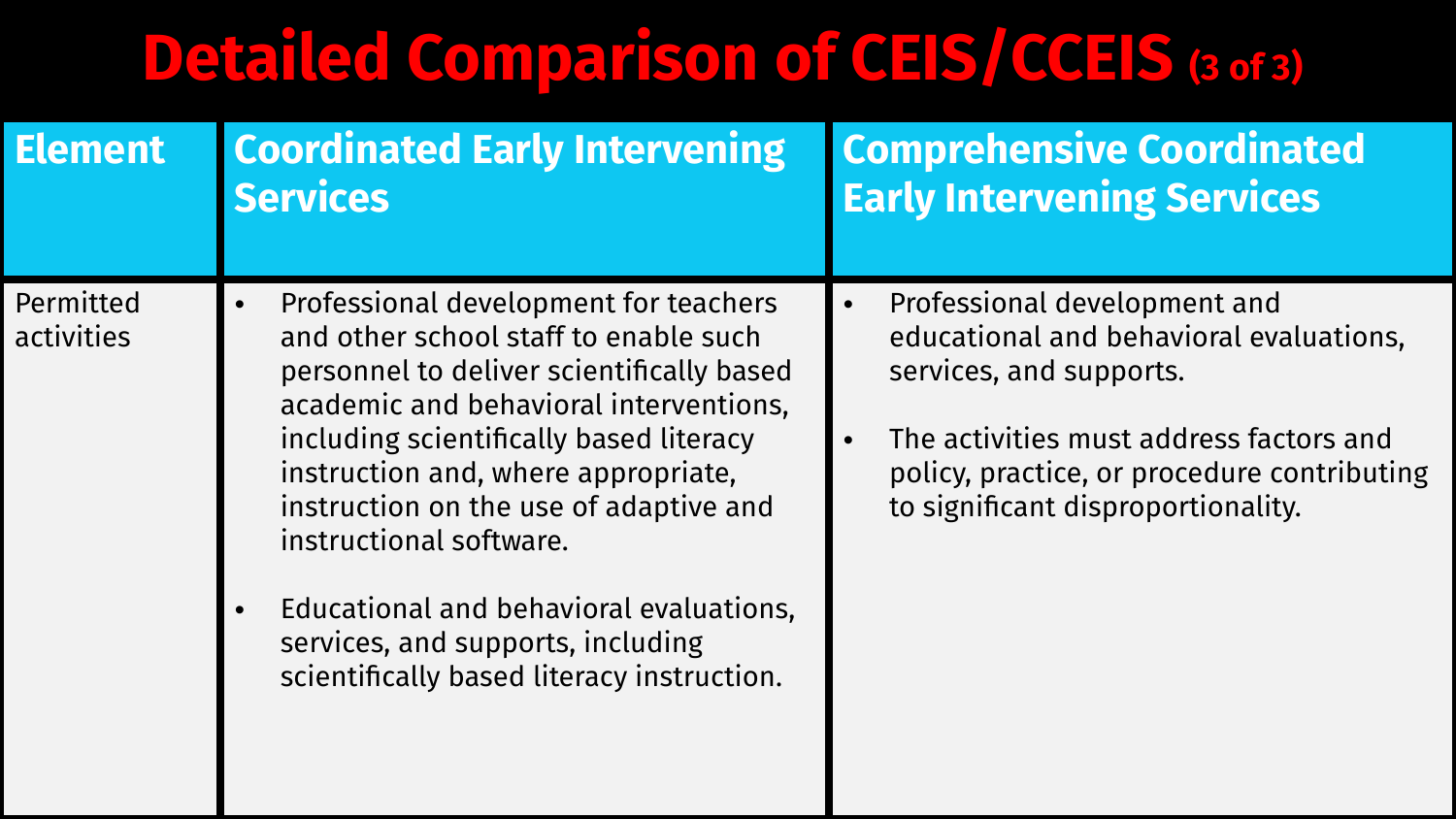

| Element | Coordinated Early Intervening Services | Comprehensive Coordinated Early Intervening Services |
| --- | --- | --- |
| Abbreviation | CEIS | CCEIS |
| Regulation | 34 CFR §300.226 | 34 CFR §300.646 |
| Type | Voluntary – LEAs can choose to use a portion of their IDEA Part B funds for services to a defined group of atrisk students. | Mandatory – LEAs identified as having significant disproportionality in identification, placement, and/or disciplinary removals must use IDEA Part B funds for CCEIS. |
# Detailed Comparison of CEIS/CCEIS (3 of 3)
| Element | Coordinated Early Intervening Services | Comprehensive Coordinated Early Intervening Services |
| --- | --- | --- |
| Permitted activities | Professional development for teachers and other school staff to enable such personnel to deliver scientifically based academic and behavioral interventions, including scientifically based literacy instruction and, where appropriate, instruction on the use of adaptive and instructional software. Educational and behavioral evaluations, services, and supports, including scientifically based literacy instruction. | Professional development and educational and behavioral evaluations, services, and supports. The activities must address factors and policy, practice, or procedure contributing to significant disproportionality. |